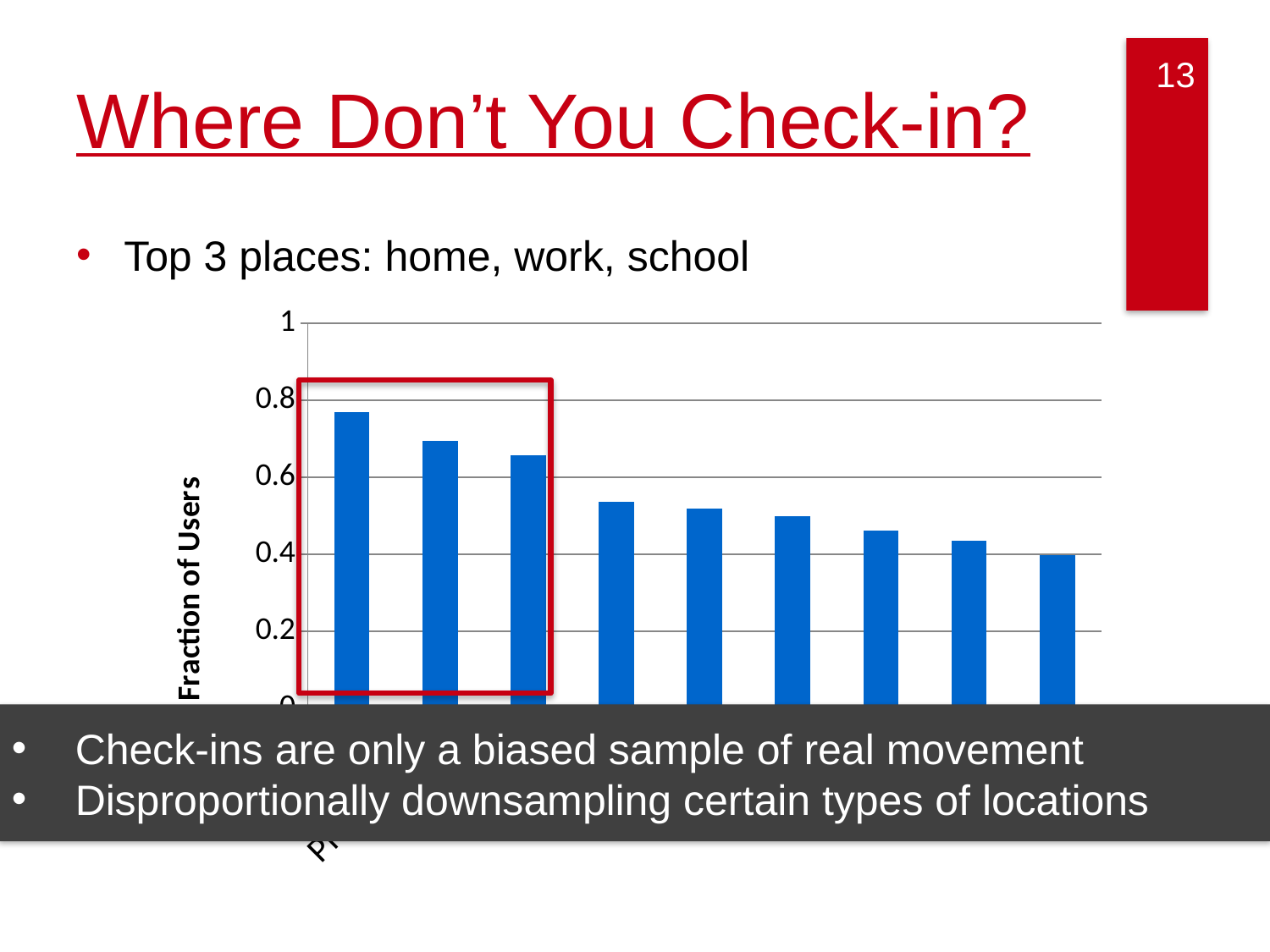

# Where Don’t You Check-in?
13
Top 3 places: home, work, school

### Chart

| Category |  |
|---|---|
| Residence | 0.768518518519 |
| Professional | 0.694444444444 |
| School | 0.657407407407 |
| Outdoors | 0.537037037037 |
| Nightlife | 0.518518518519 |
| Arts | 0.5 |
| Shopping | 0.462962962963 |
| Travel | 0.435185185185 |
| Food | 0.398148148148 |
Check-ins are only a biased sample of real movement
Disproportionally downsampling certain types of locations